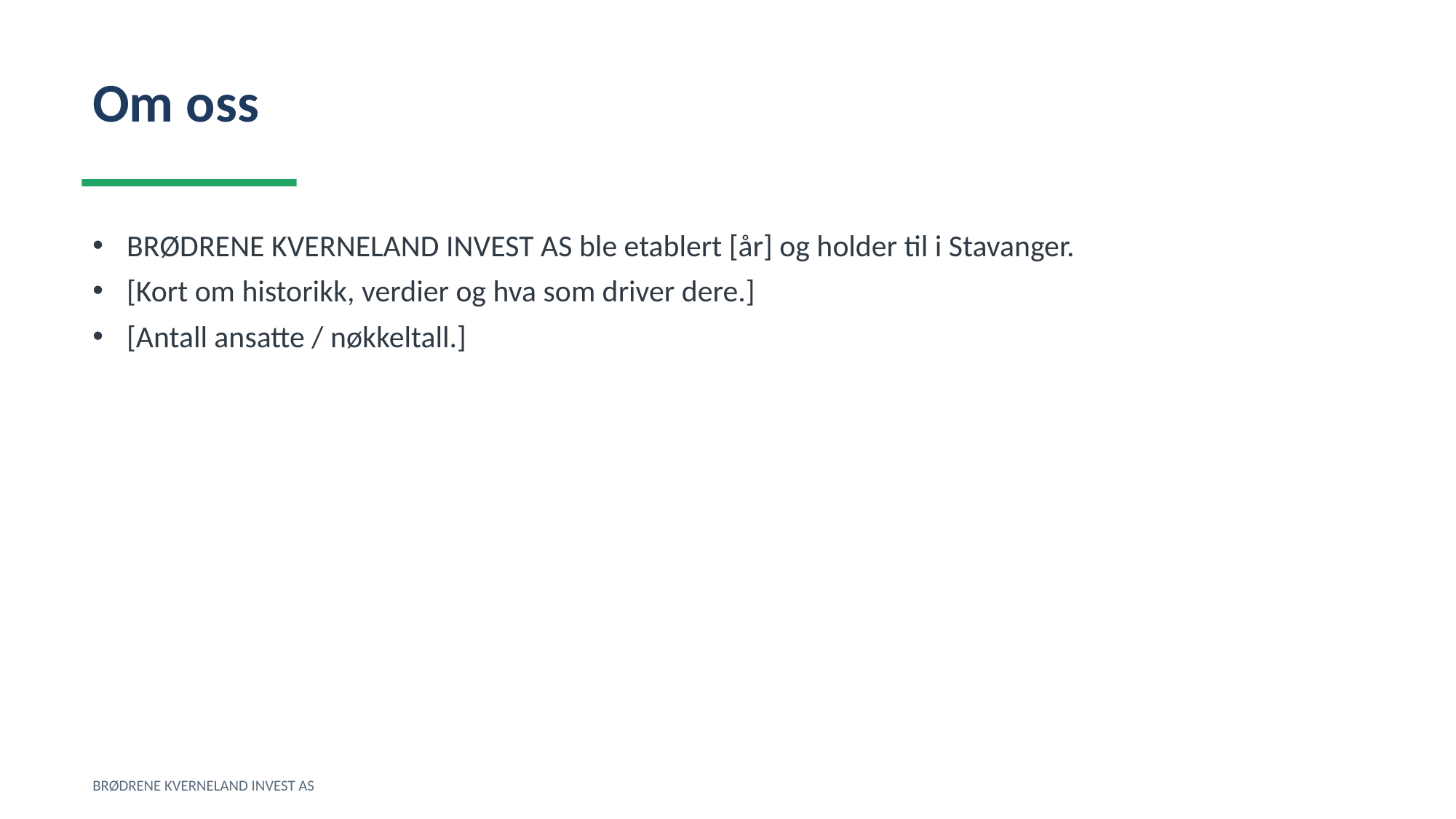

Om oss

BRØDRENE KVERNELAND INVEST AS ble etablert [år] og holder til i Stavanger.
[Kort om historikk, verdier og hva som driver dere.]
[Antall ansatte / nøkkeltall.]
BRØDRENE KVERNELAND INVEST AS